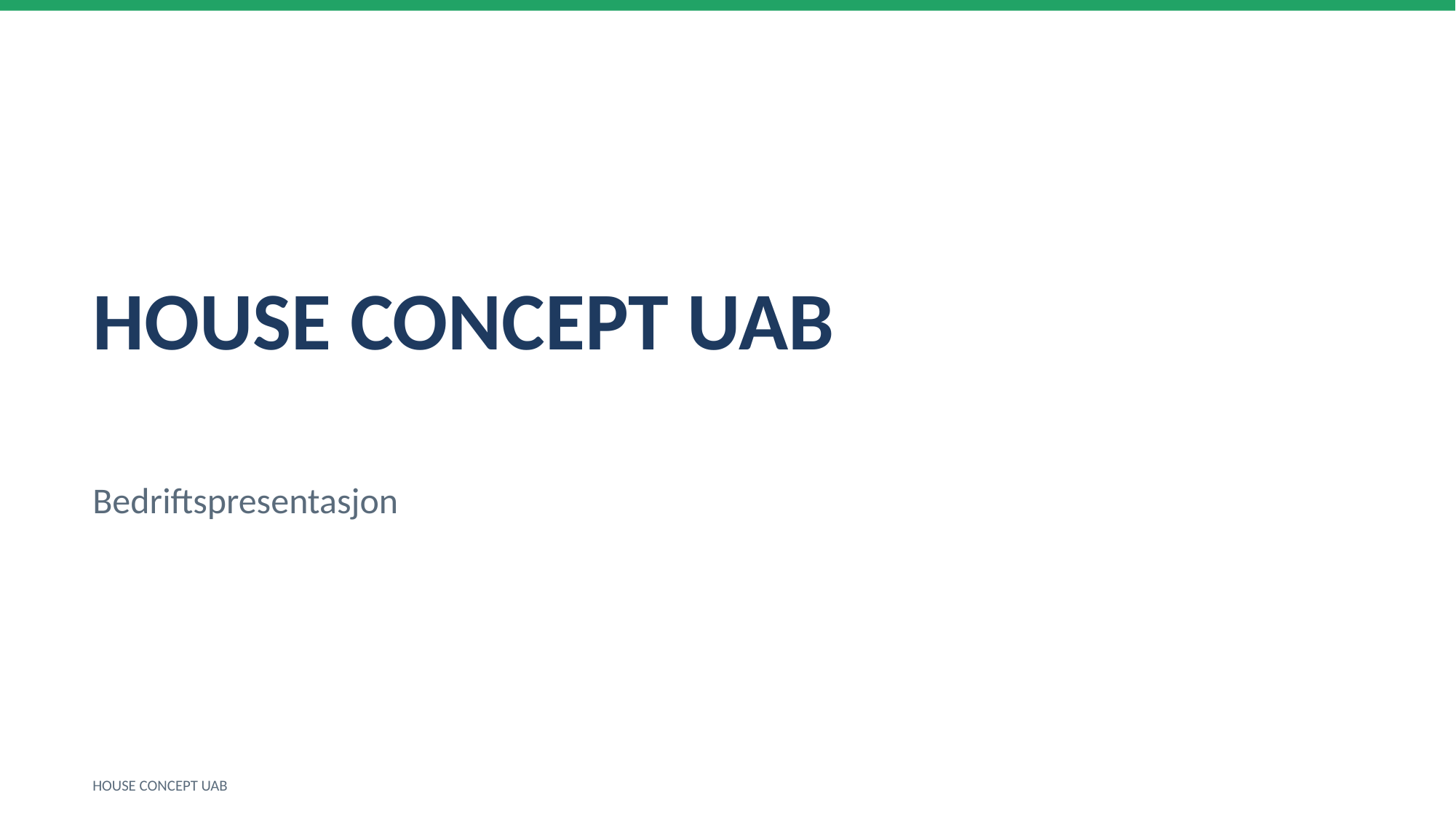

HOUSE CONCEPT UAB
Bedriftspresentasjon
HOUSE CONCEPT UAB